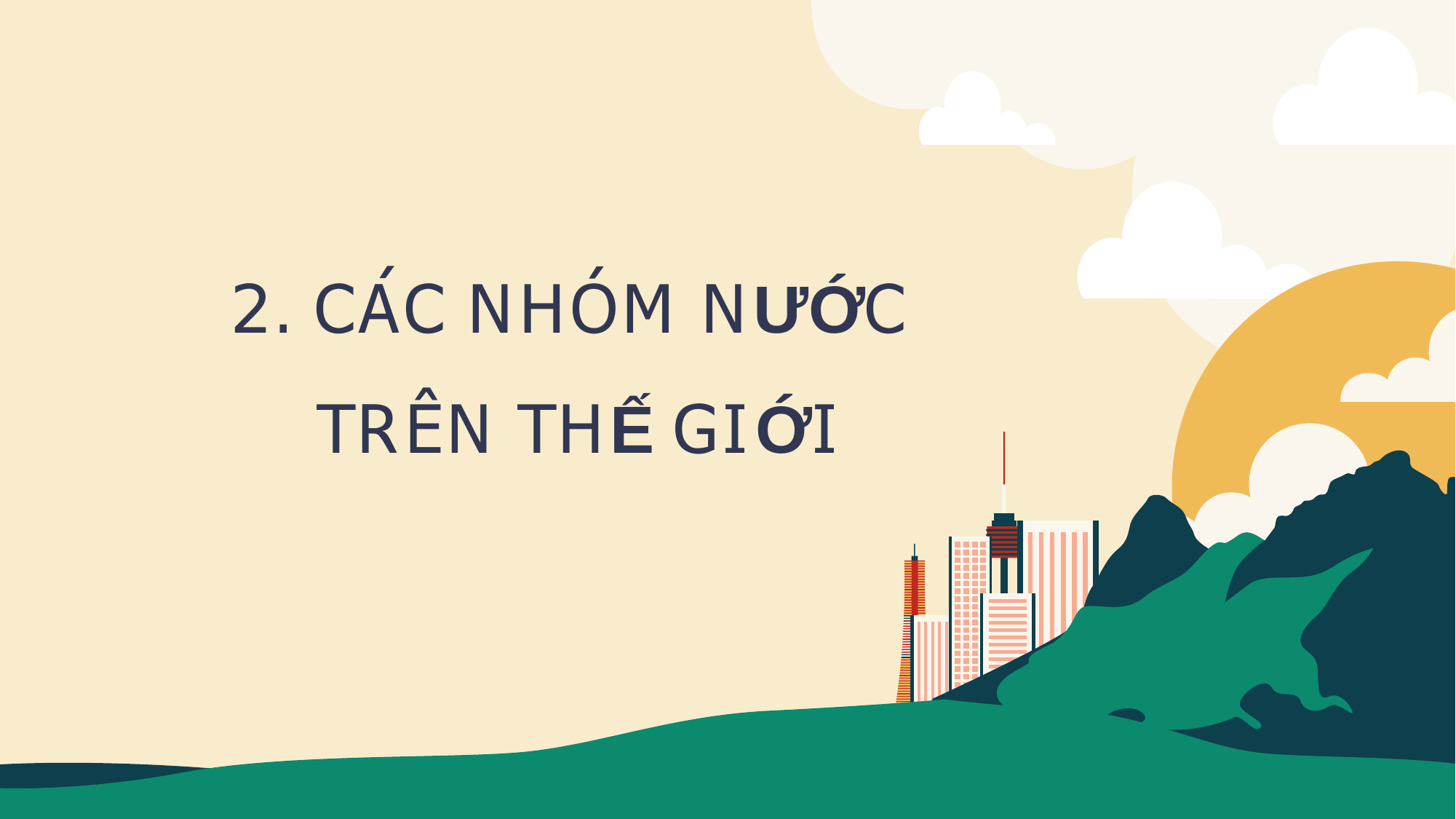

2. CÁC NHÓM NƯỚC
TRÊN THẾ GIỚI